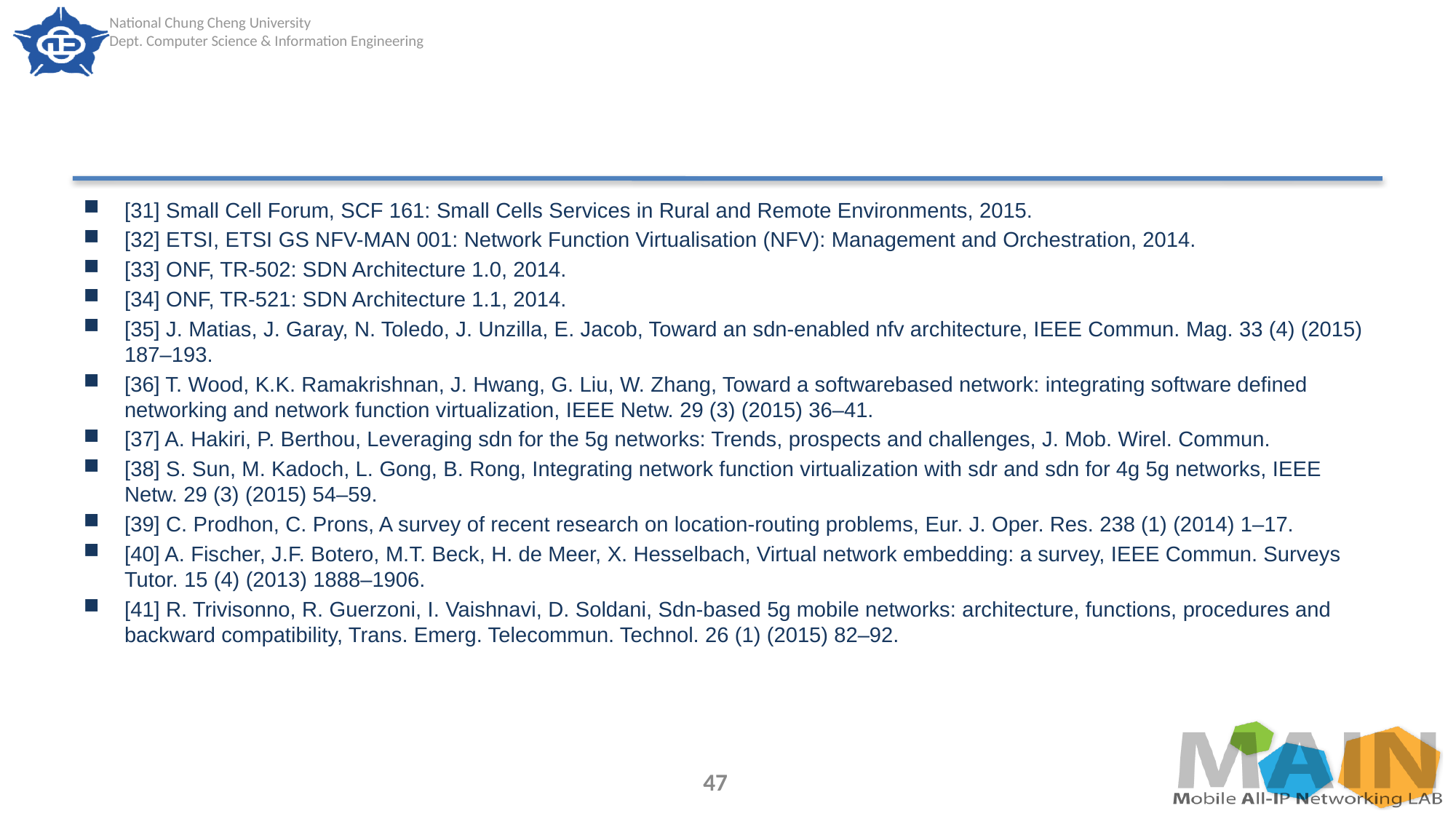

#
[31] Small Cell Forum, SCF 161: Small Cells Services in Rural and Remote Environments, 2015.
[32] ETSI, ETSI GS NFV-MAN 001: Network Function Virtualisation (NFV): Management and Orchestration, 2014.
[33] ONF, TR-502: SDN Architecture 1.0, 2014.
[34] ONF, TR-521: SDN Architecture 1.1, 2014.
[35] J. Matias, J. Garay, N. Toledo, J. Unzilla, E. Jacob, Toward an sdn-enabled nfv architecture, IEEE Commun. Mag. 33 (4) (2015) 187–193.
[36] T. Wood, K.K. Ramakrishnan, J. Hwang, G. Liu, W. Zhang, Toward a softwarebased network: integrating software defined networking and network function virtualization, IEEE Netw. 29 (3) (2015) 36–41.
[37] A. Hakiri, P. Berthou, Leveraging sdn for the 5g networks: Trends, prospects and challenges, J. Mob. Wirel. Commun.
[38] S. Sun, M. Kadoch, L. Gong, B. Rong, Integrating network function virtualization with sdr and sdn for 4g 5g networks, IEEE Netw. 29 (3) (2015) 54–59.
[39] C. Prodhon, C. Prons, A survey of recent research on location-routing problems, Eur. J. Oper. Res. 238 (1) (2014) 1–17.
[40] A. Fischer, J.F. Botero, M.T. Beck, H. de Meer, X. Hesselbach, Virtual network embedding: a survey, IEEE Commun. Surveys Tutor. 15 (4) (2013) 1888–1906.
[41] R. Trivisonno, R. Guerzoni, I. Vaishnavi, D. Soldani, Sdn-based 5g mobile networks: architecture, functions, procedures and backward compatibility, Trans. Emerg. Telecommun. Technol. 26 (1) (2015) 82–92.

47